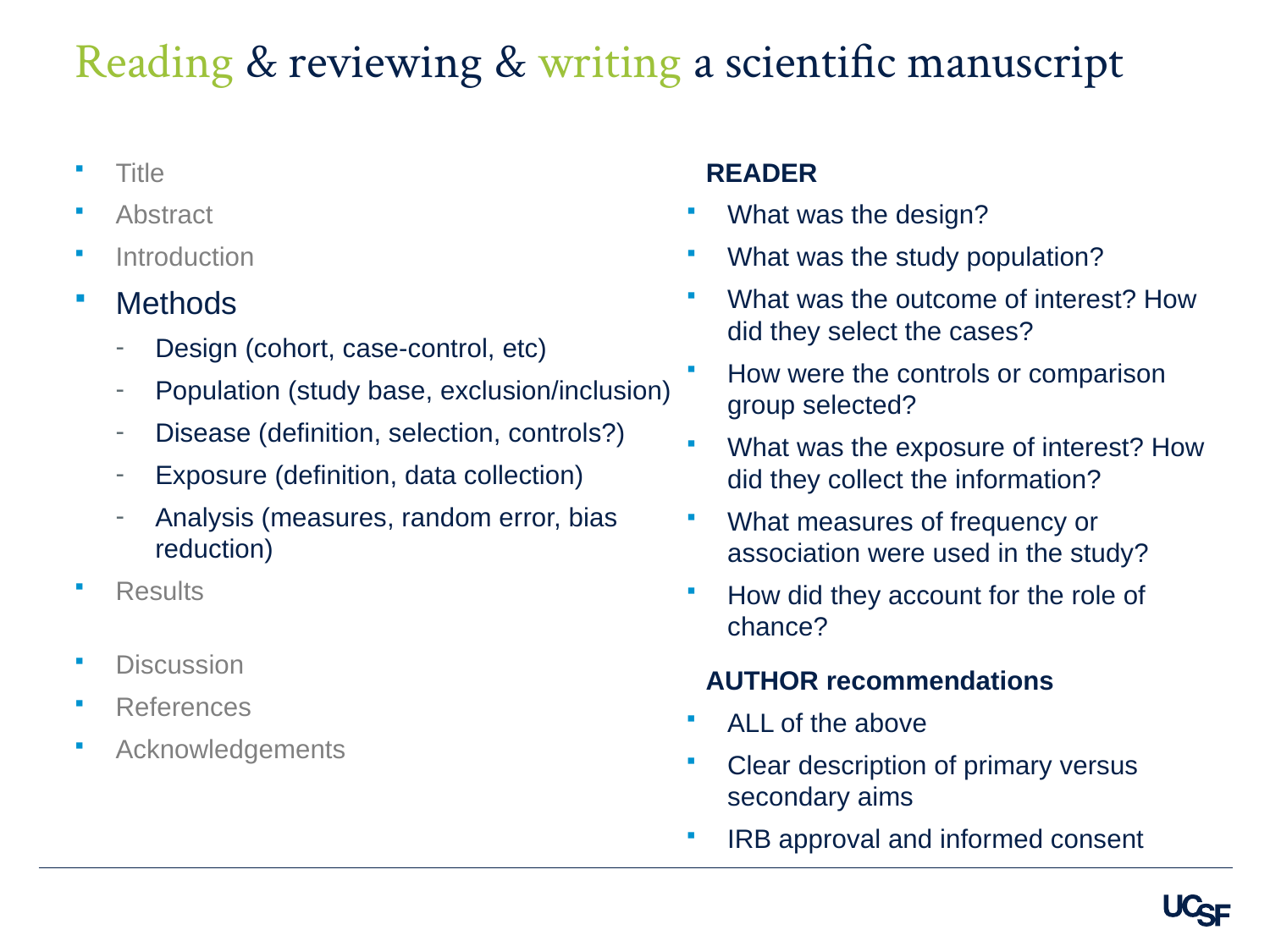

# Reading & reviewing & writing a scientific manuscript
Title
Abstract
Introduction
Methods
Design (cohort, case-control, etc)
Population (study base, exclusion/inclusion)
Disease (definition, selection, controls?)
Exposure (definition, data collection)
Analysis (measures, random error, bias reduction)
Results
Discussion
References
Acknowledgements
READER
What was the design?
What was the study population?
What was the outcome of interest? How did they select the cases?
How were the controls or comparison group selected?
What was the exposure of interest? How did they collect the information?
What measures of frequency or association were used in the study?
How did they account for the role of chance?
AUTHOR recommendations
ALL of the above
Clear description of primary versus secondary aims
IRB approval and informed consent